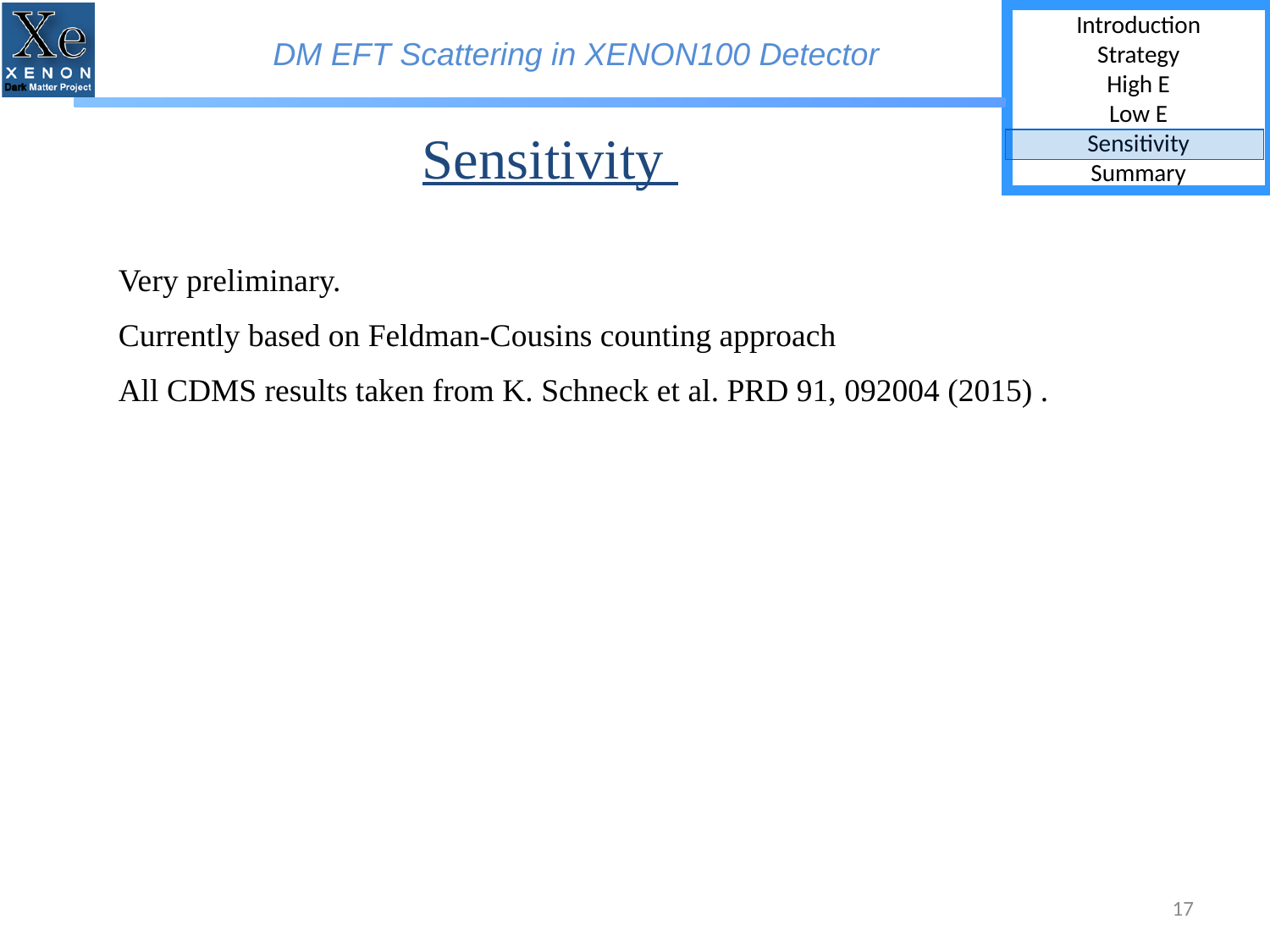

Sensitivity

Very preliminary.

Currently based on Feldman-Cousins counting approach

All CDMS results taken from K. Schneck et al. PRD 91, 092004 (2015) .
17